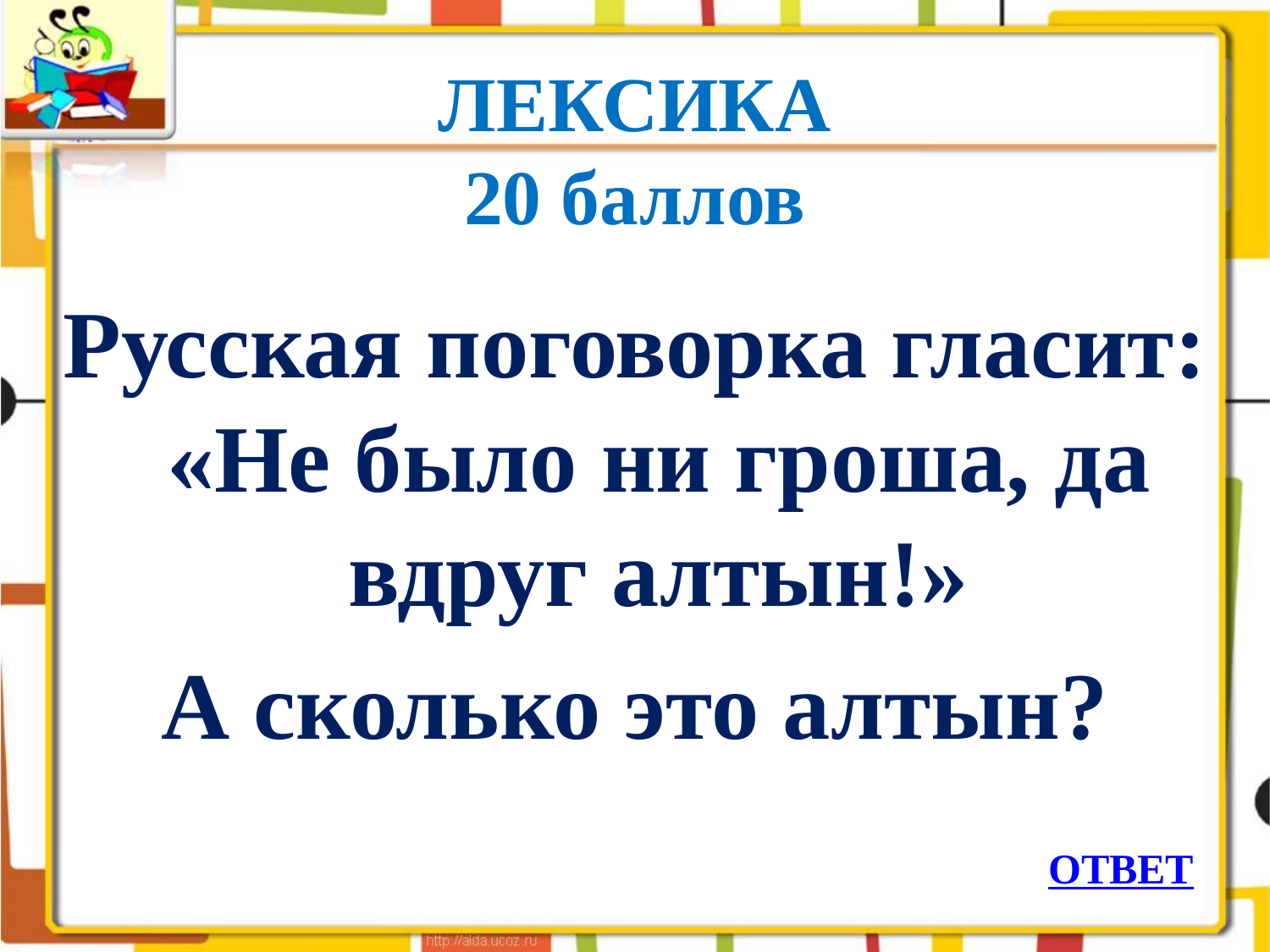

# ЛЕКСИКА 20 баллов
Русская поговорка гласит: «Не было ни гроша, да вдруг алтын!»
А сколько это алтын?
ОТВЕТ